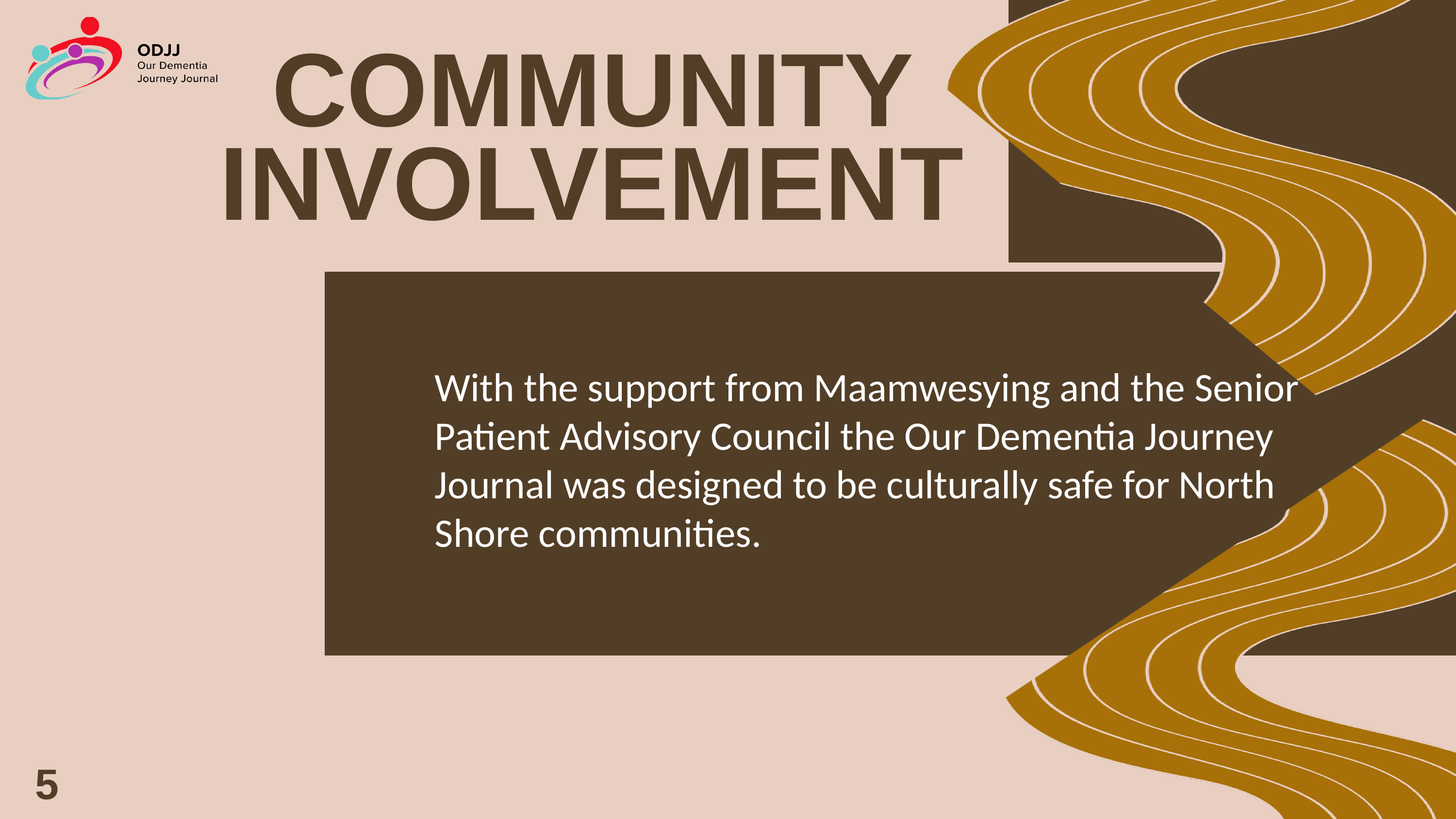

COMMUNITY INVOLVEMENT

With the support from Maamwesying and the Senior Patient Advisory Council the Our Dementia Journey Journal was designed to be culturally safe for North Shore communities.

5